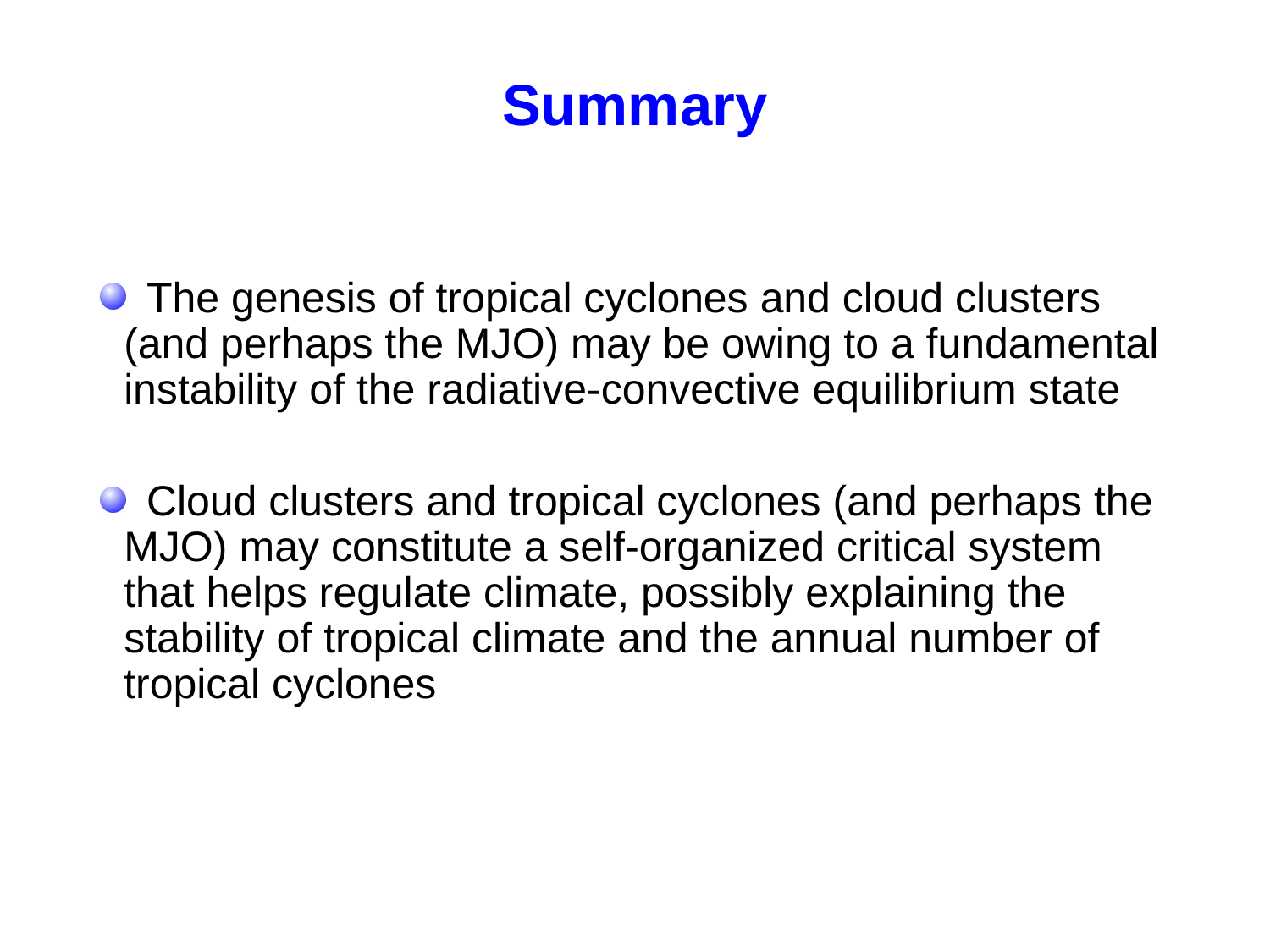

# Summary

  The genesis of tropical cyclones and cloud clusters (and perhaps the MJO) may be owing to a fundamental instability of the radiative-convective equilibrium state

  Cloud clusters and tropical cyclones (and perhaps the MJO) may constitute a self-organized critical system that helps regulate climate, possibly explaining the stability of tropical climate and the annual number of tropical cyclones